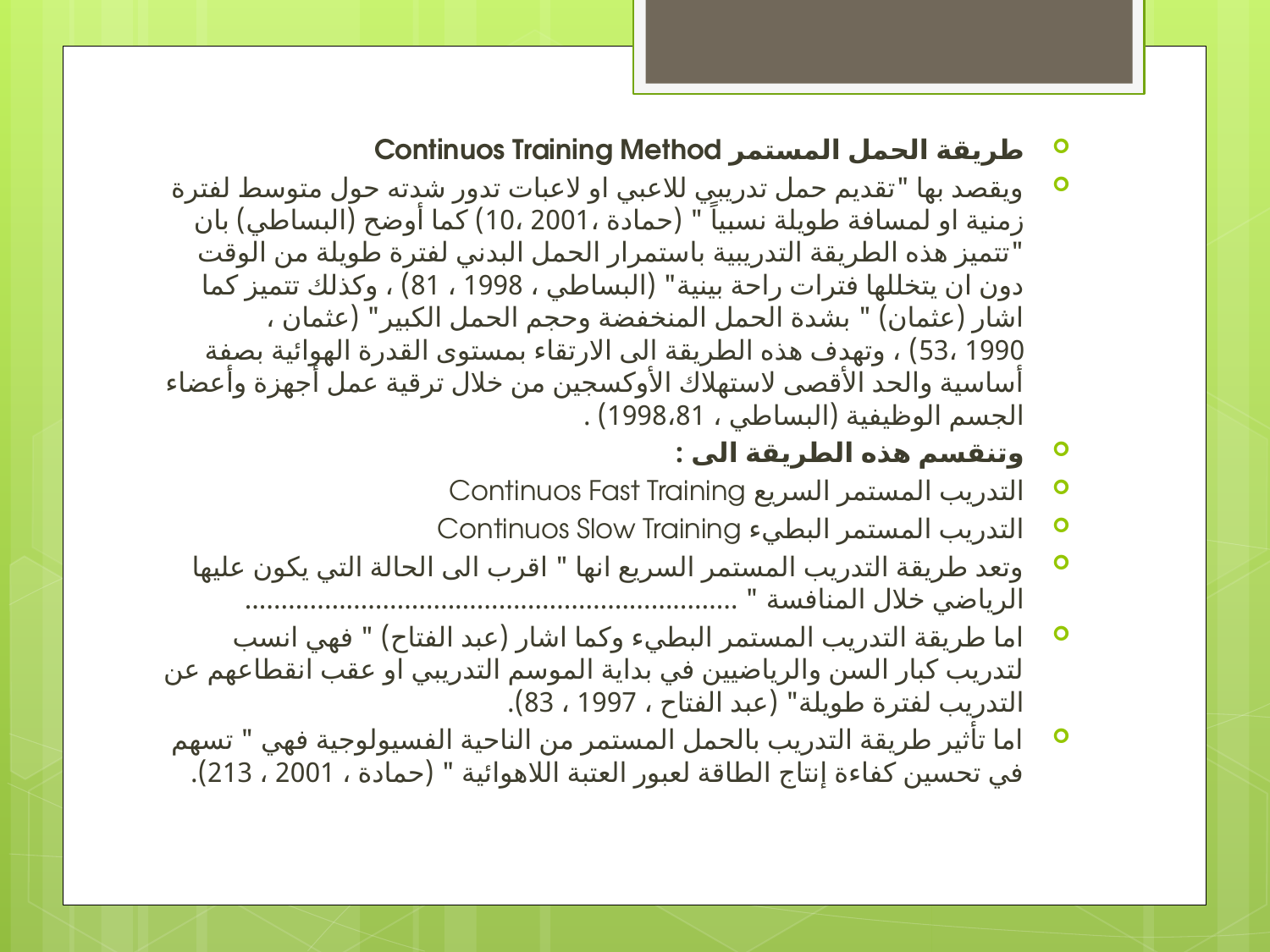

طريقة الحمل المستمر Continuos Training Method
	ويقصد بها "تقديم حمل تدريبي للاعبي او لاعبات تدور شدته حول متوسط لفترة زمنية او لمسافة طويلة نسبياً " (حمادة ،2001 ،10) كما أوضح (البساطي) بان "تتميز هذه الطريقة التدريبية باستمرار الحمل البدني لفترة طويلة من الوقت دون ان يتخللها فترات راحة بينية" (البساطي ، 1998 ، 81) ، وكذلك تتميز كما اشار (عثمان) " بشدة الحمل المنخفضة وحجم الحمل الكبير" (عثمان ، 1990 ،53) ، وتهدف هذه الطريقة الى الارتقاء بمستوى القدرة الهوائية بصفة أساسية والحد الأقصى لاستهلاك الأوكسجين من خلال ترقية عمل أجهزة وأعضاء الجسم الوظيفية (البساطي ، 1998،81) .
وتنقسم هذه الطريقة الى :
التدريب المستمر السريع Continuos Fast Training
التدريب المستمر البطيء Continuos Slow Training
وتعد طريقة التدريب المستمر السريع انها " اقرب الى الحالة التي يكون عليها الرياضي خلال المنافسة " …………………………………………………………..
اما طريقة التدريب المستمر البطيء وكما اشار (عبد الفتاح) " فهي انسب لتدريب كبار السن والرياضيين في بداية الموسم التدريبي او عقب انقطاعهم عن التدريب لفترة طويلة" (عبد الفتاح ، 1997 ، 83).
اما تأثير طريقة التدريب بالحمل المستمر من الناحية الفسيولوجية فهي " تسهم في تحسين كفاءة إنتاج الطاقة لعبور العتبة اللاهوائية " (حمادة ، 2001 ، 213).